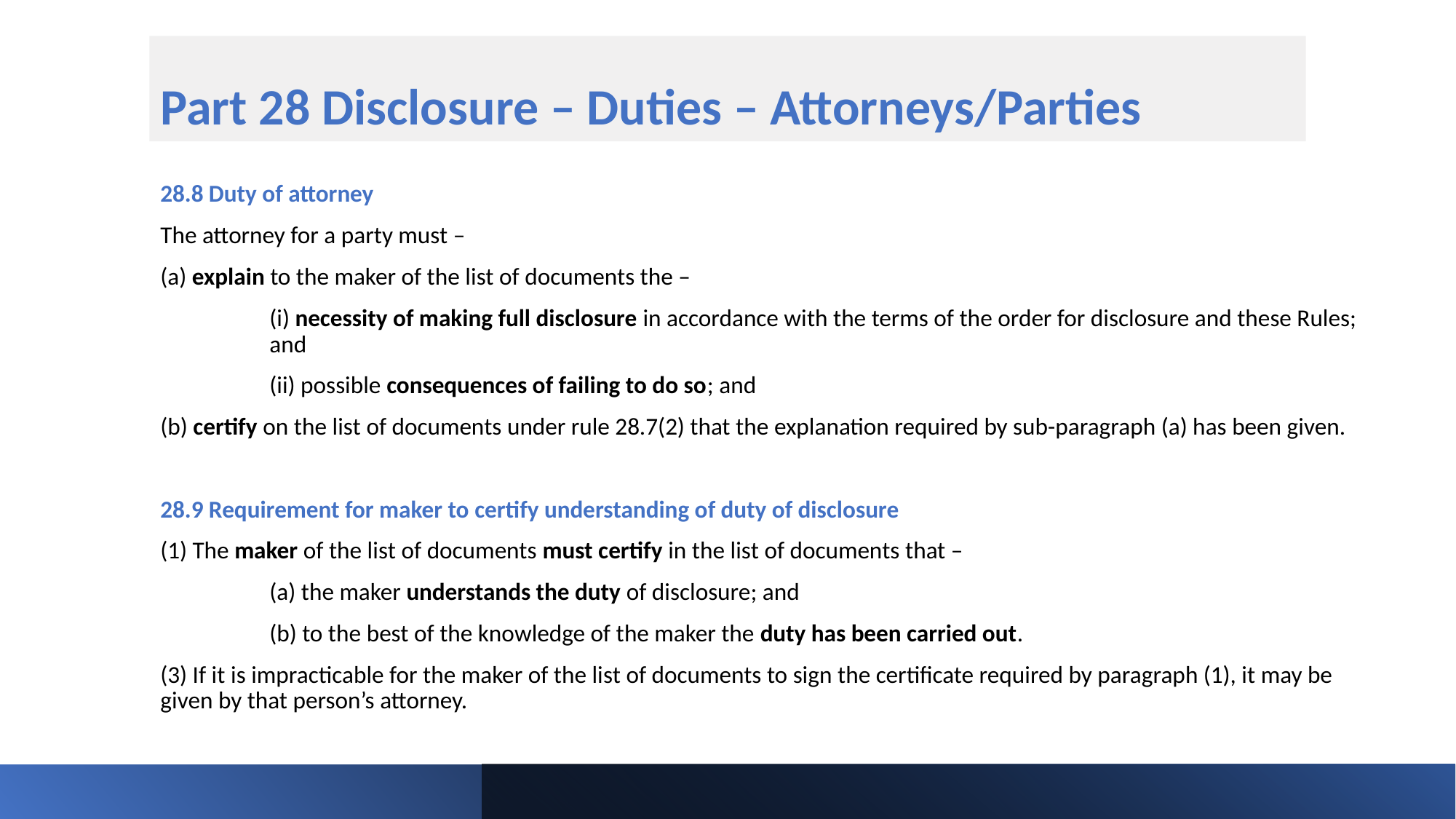

# Part 28 Disclosure – Duties – Attorneys/Parties
28.8 Duty of attorney
The attorney for a party must –
(a) explain to the maker of the list of documents the –
	(i) necessity of making full disclosure in accordance with the terms of the order for disclosure and these Rules; 	and
	(ii) possible consequences of failing to do so; and
(b) certify on the list of documents under rule 28.7(2) that the explanation required by sub-paragraph (a) has been given.

28.9 Requirement for maker to certify understanding of duty of disclosure
(1) The maker of the list of documents must certify in the list of documents that –
	(a) the maker understands the duty of disclosure; and
	(b) to the best of the knowledge of the maker the duty has been carried out.
(3) If it is impracticable for the maker of the list of documents to sign the certificate required by paragraph (1), it may be given by that person’s attorney.